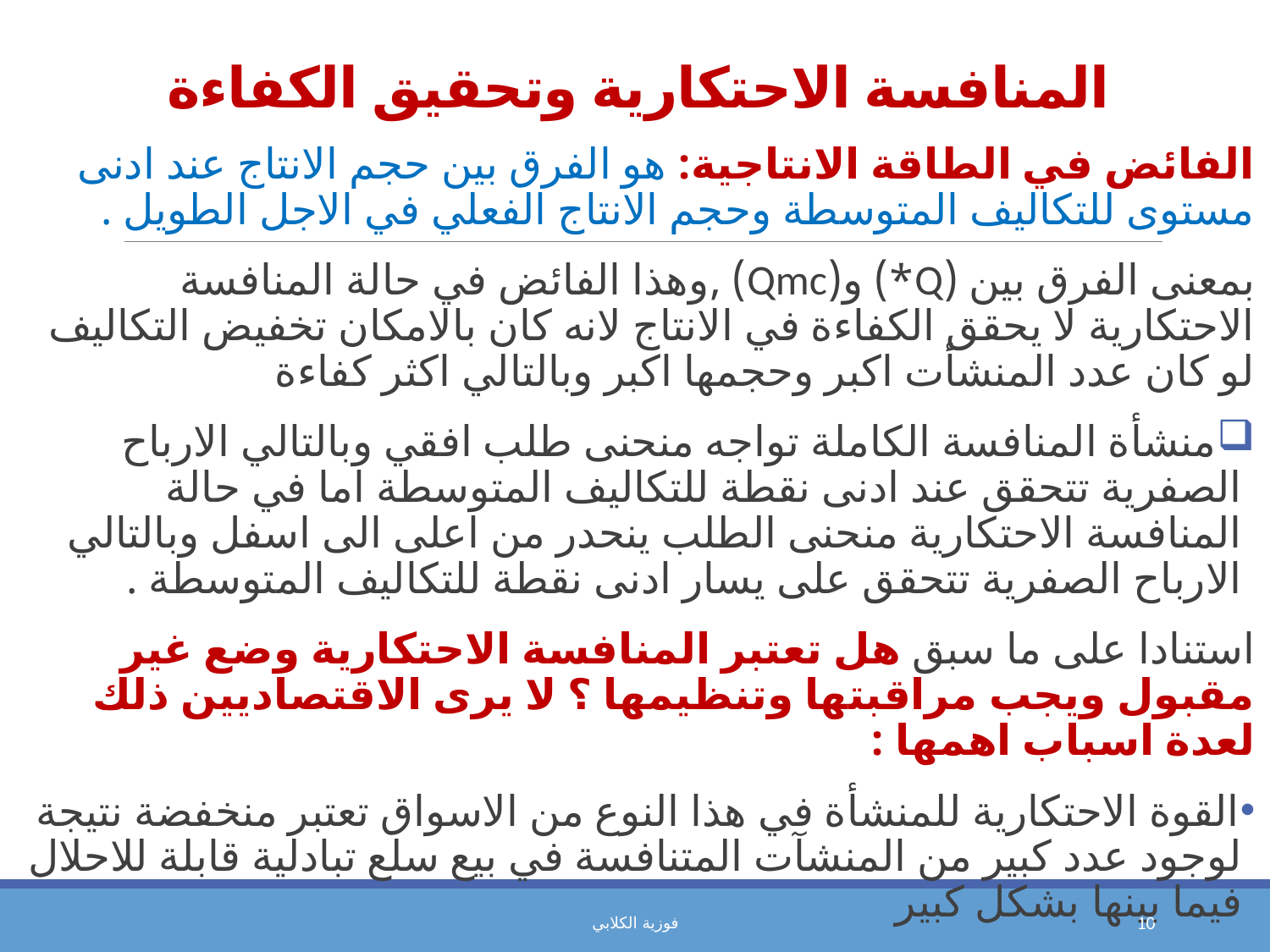

# المنافسة الاحتكارية وتحقيق الكفاءة
الفائض في الطاقة الانتاجية: هو الفرق بين حجم الانتاج عند ادنى مستوى للتكاليف المتوسطة وحجم الانتاج الفعلي في الاجل الطويل .
بمعنى الفرق بين (Q*) و(Qmc) ,وهذا الفائض في حالة المنافسة الاحتكارية لا يحقق الكفاءة في الانتاج لانه كان بالامكان تخفيض التكاليف لو كان عدد المنشأت اكبر وحجمها اكبر وبالتالي اكثر كفاءة
منشأة المنافسة الكاملة تواجه منحنى طلب افقي وبالتالي الارباح الصفرية تتحقق عند ادنى نقطة للتكاليف المتوسطة اما في حالة المنافسة الاحتكارية منحنى الطلب ينحدر من اعلى الى اسفل وبالتالي الارباح الصفرية تتحقق على يسار ادنى نقطة للتكاليف المتوسطة .
استنادا على ما سبق هل تعتبر المنافسة الاحتكارية وضع غير مقبول ويجب مراقبتها وتنظيمها ؟ لا يرى الاقتصاديين ذلك لعدة اسباب اهمها :
القوة الاحتكارية للمنشأة في هذا النوع من الاسواق تعتبر منخفضة نتيجة لوجود عدد كبير من المنشآت المتنافسة في بيع سلع تبادلية قابلة للاحلال فيما بينها بشكل كبير
المنافسة الاحتكارية تخدم المستهلك لانها تقدم له عدد من السلع المتنافسة يختار من بينها ما يناسبه
فوزية الكلابي
10